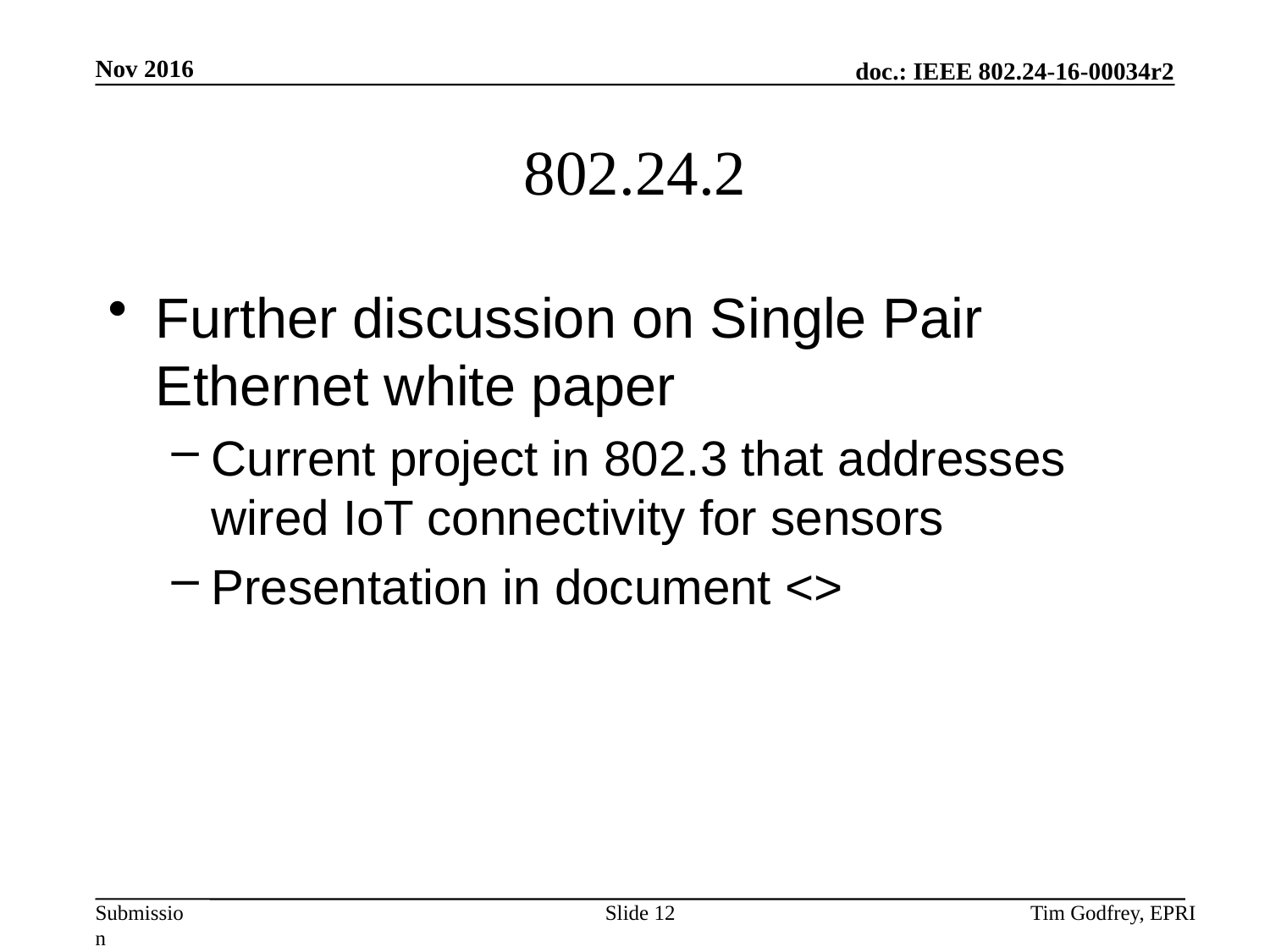

# 802.24.2
Further discussion on Single Pair Ethernet white paper
Current project in 802.3 that addresses wired IoT connectivity for sensors
Presentation in document <>

Slide 12
Tim Godfrey, EPRI